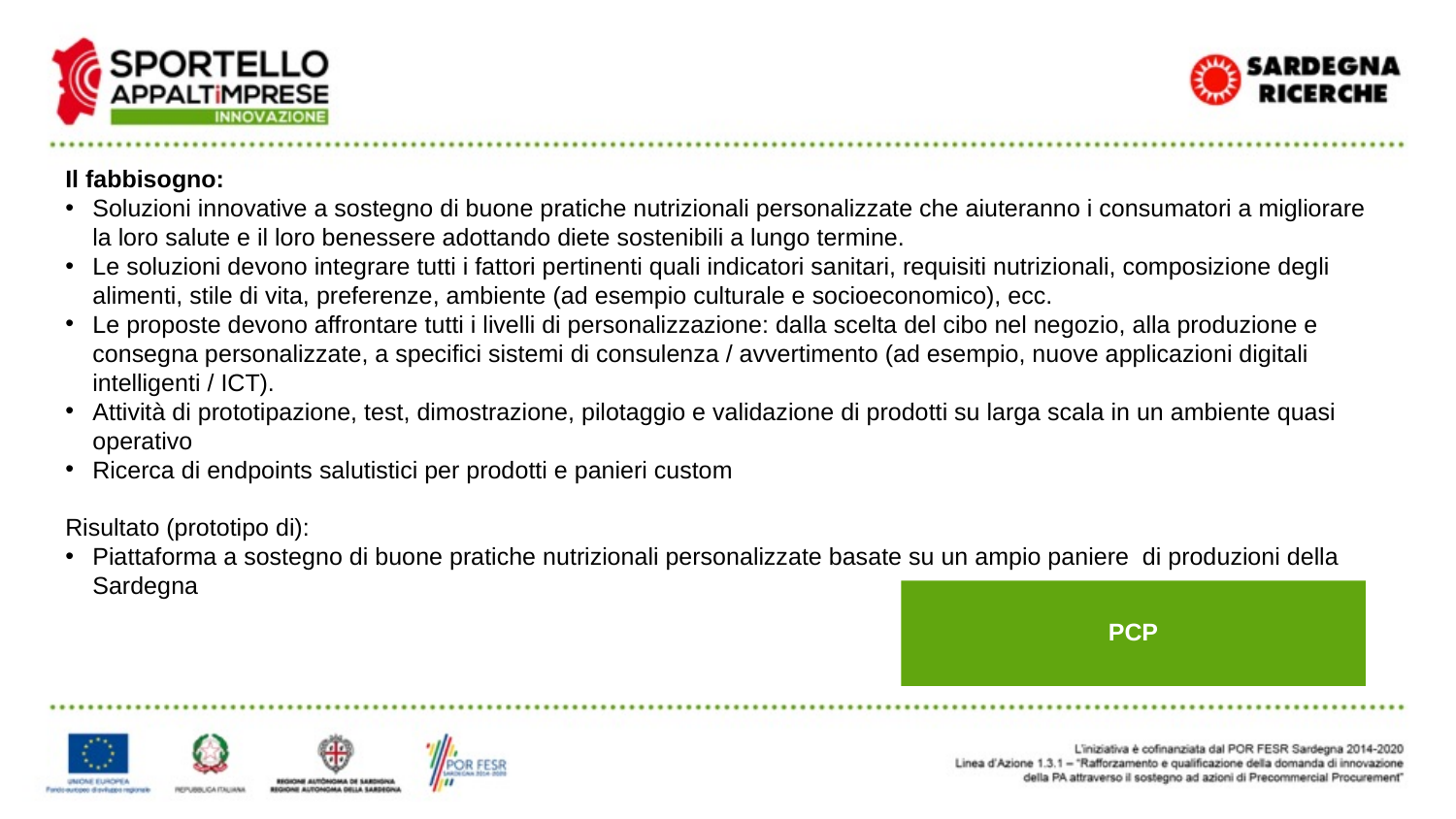

Il fabbisogno:
Soluzioni innovative a sostegno di buone pratiche nutrizionali personalizzate che aiuteranno i consumatori a migliorare la loro salute e il loro benessere adottando diete sostenibili a lungo termine.
Le soluzioni devono integrare tutti i fattori pertinenti quali indicatori sanitari, requisiti nutrizionali, composizione degli alimenti, stile di vita, preferenze, ambiente (ad esempio culturale e socioeconomico), ecc.
Le proposte devono affrontare tutti i livelli di personalizzazione: dalla scelta del cibo nel negozio, alla produzione e consegna personalizzate, a specifici sistemi di consulenza / avvertimento (ad esempio, nuove applicazioni digitali intelligenti / ICT).
Attività di prototipazione, test, dimostrazione, pilotaggio e validazione di prodotti su larga scala in un ambiente quasi operativo
Ricerca di endpoints salutistici per prodotti e panieri custom

Risultato (prototipo di):
Piattaforma a sostegno di buone pratiche nutrizionali personalizzate basate su un ampio paniere  di produzioni della Sardegna

PCP